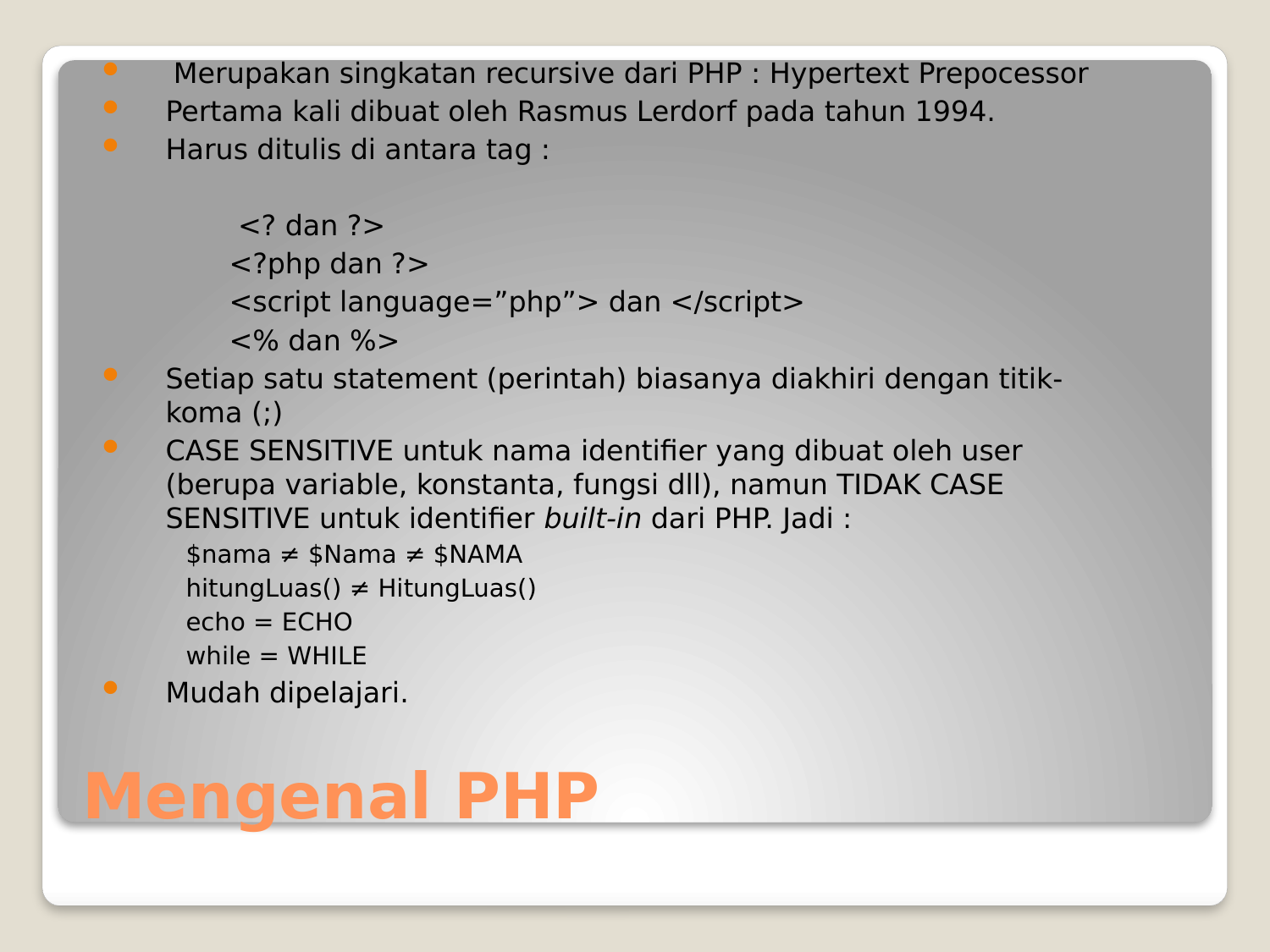

Merupakan singkatan recursive dari PHP : Hypertext Prepocessor
Pertama kali dibuat oleh Rasmus Lerdorf pada tahun 1994.
Harus ditulis di antara tag :

	 <? dan ?>
	<?php dan ?>
	<script language=”php”> dan </script>
	<% dan %>
Setiap satu statement (perintah) biasanya diakhiri dengan titik-koma (;)
CASE SENSITIVE untuk nama identifier yang dibuat oleh user (berupa variable, konstanta, fungsi dll), namun TIDAK CASE SENSITIVE untuk identifier built-in dari PHP. Jadi :
$nama ≠ $Nama ≠ $NAMA
hitungLuas() ≠ HitungLuas()
echo = ECHO
while = WHILE
Mudah dipelajari.
# Mengenal PHP